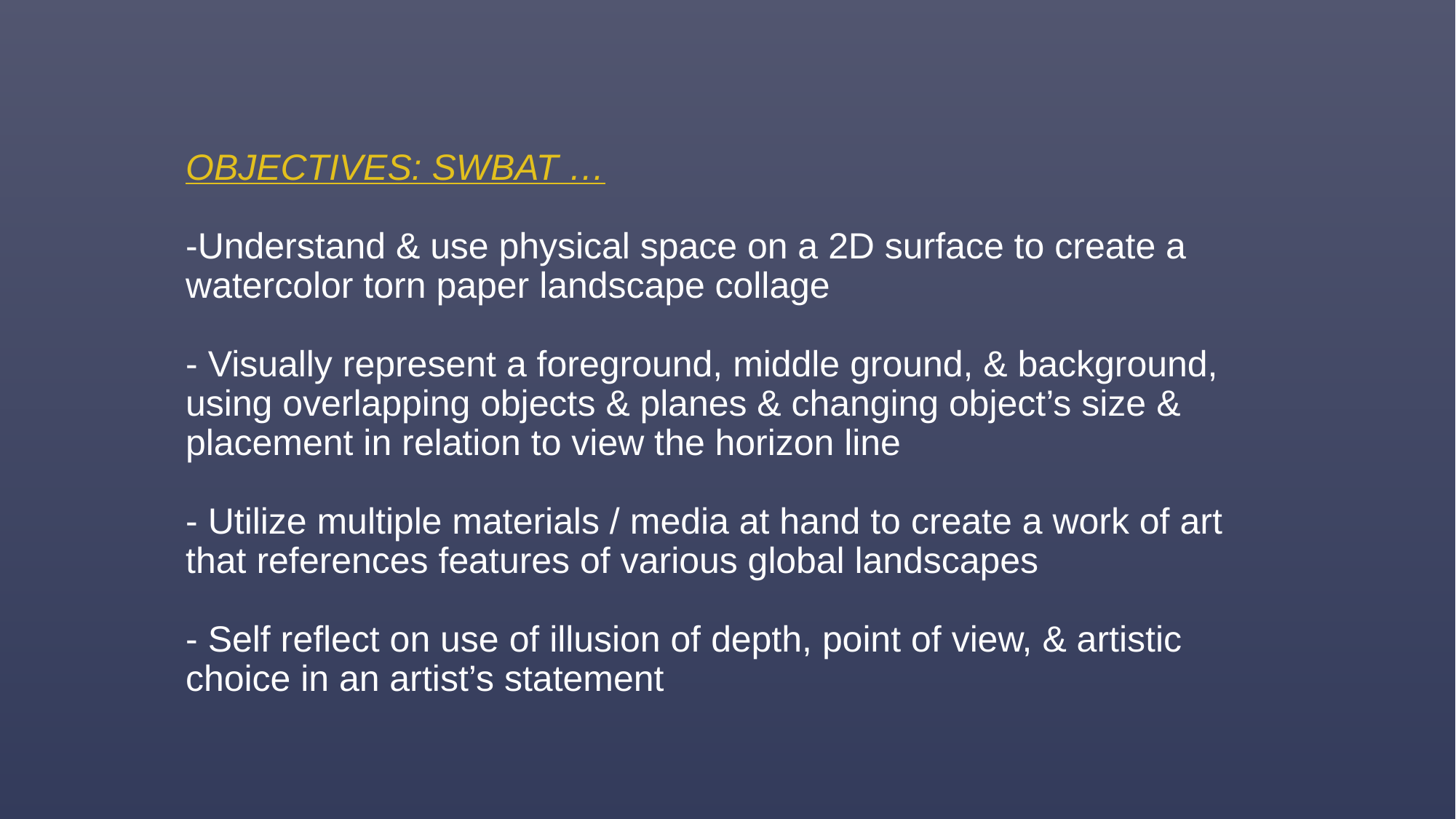

# OBJECTIVES: SWBAT … -Understand & use physical space on a 2D surface to create a watercolor torn paper landscape collage - Visually represent a foreground, middle ground, & background, using overlapping objects & planes & changing object’s size & placement in relation to view the horizon line - Utilize multiple materials / media at hand to create a work of art that references features of various global landscapes - Self reflect on use of illusion of depth, point of view, & artistic choice in an artist’s statement